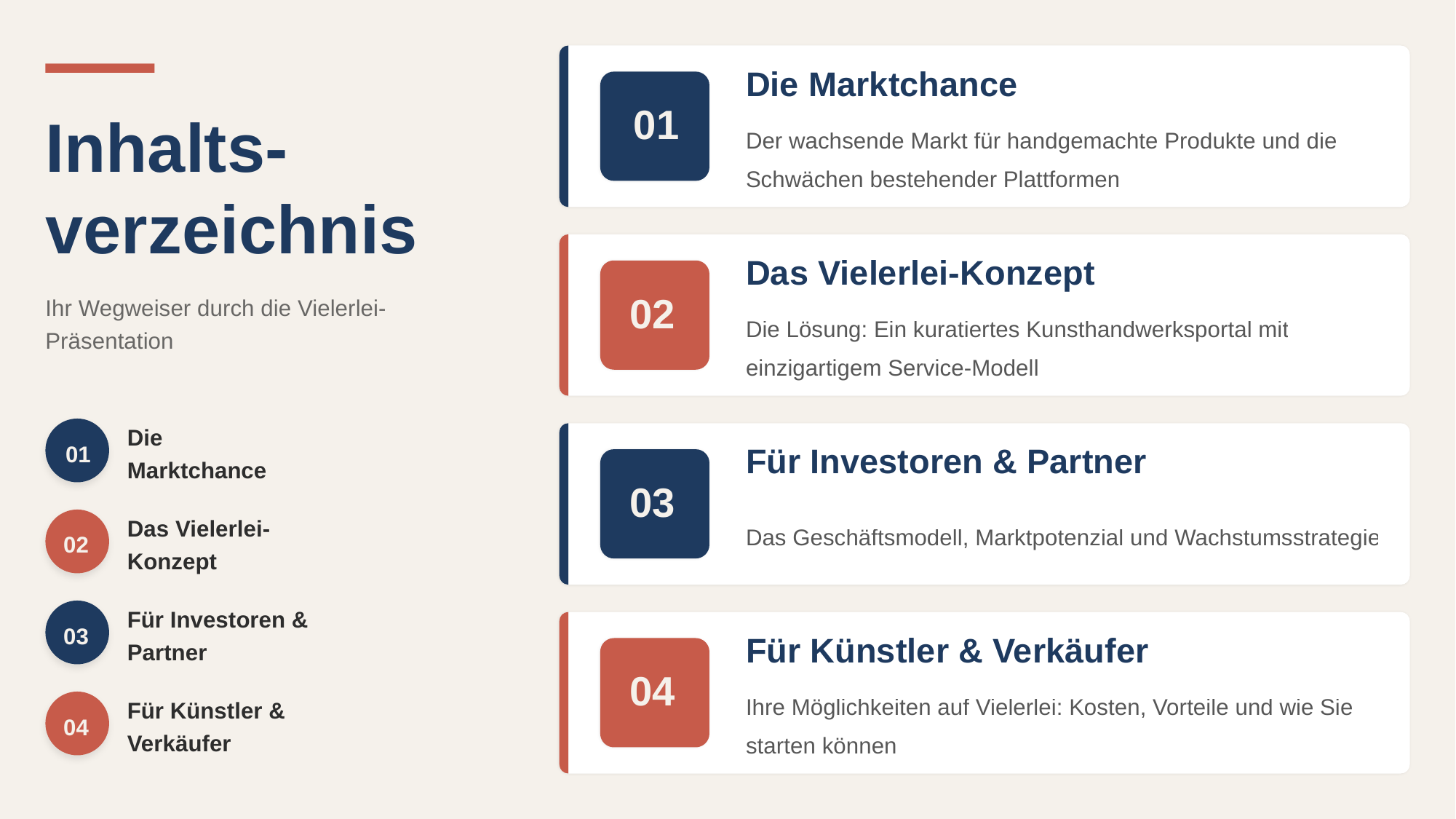

Die Marktchance

Inhalts-
verzeichnis
01
Der wachsende Markt für handgemachte Produkte und die Schwächen bestehender Plattformen

Das Vielerlei-Konzept

Ihr Wegweiser durch die Vielerlei-Präsentation
02
Die Lösung: Ein kuratiertes Kunsthandwerksportal mit einzigartigem Service-Modell

01
Die Marktchance
Für Investoren & Partner

03
Das Geschäftsmodell, Marktpotenzial und Wachstumsstrategie

02
Das Vielerlei-Konzept

03
Für Investoren & Partner
Für Künstler & Verkäufer

04
Ihre Möglichkeiten auf Vielerlei: Kosten, Vorteile und wie Sie starten können

04
Für Künstler & Verkäufer